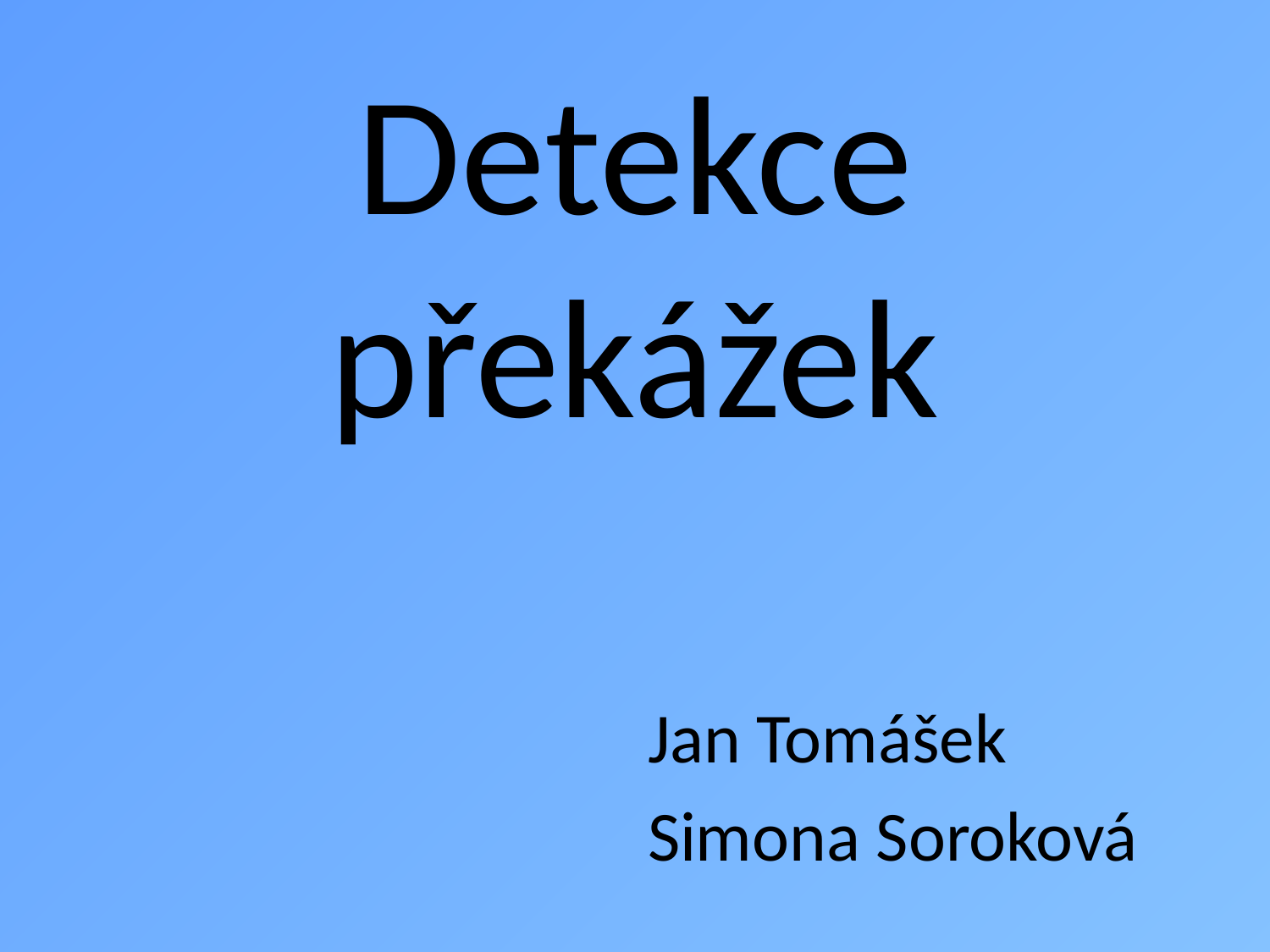

# Detekce překážek
Jan Tomášek
Simona Soroková